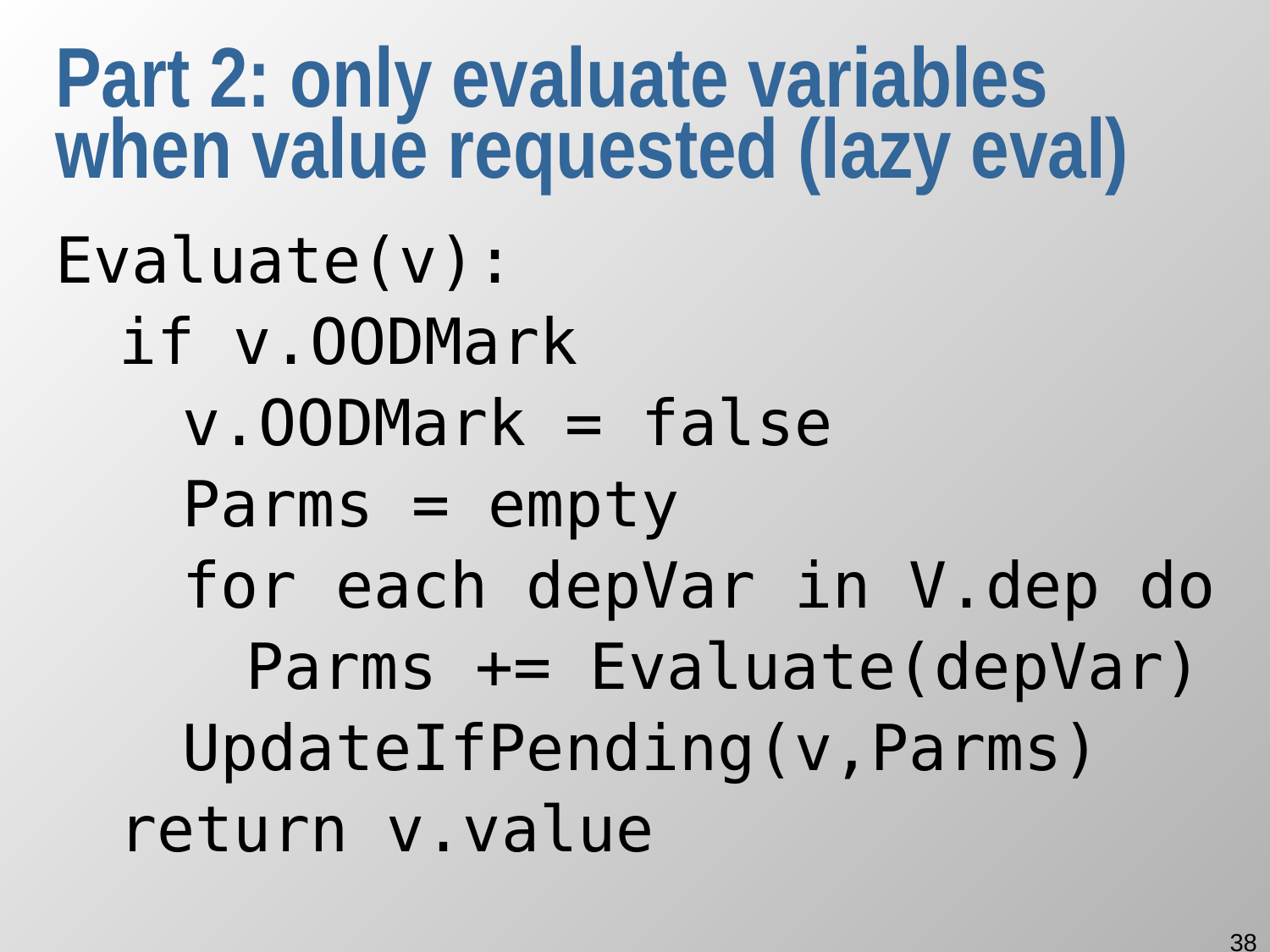

# Part 2: only evaluate variables when value requested (lazy eval)
Evaluate(v):
if v.OODMark
v.OODMark = false
Parms = empty
for each depVar in V.dep do
Parms += Evaluate(depVar)
UpdateIfPending(v,Parms)
return v.value

38